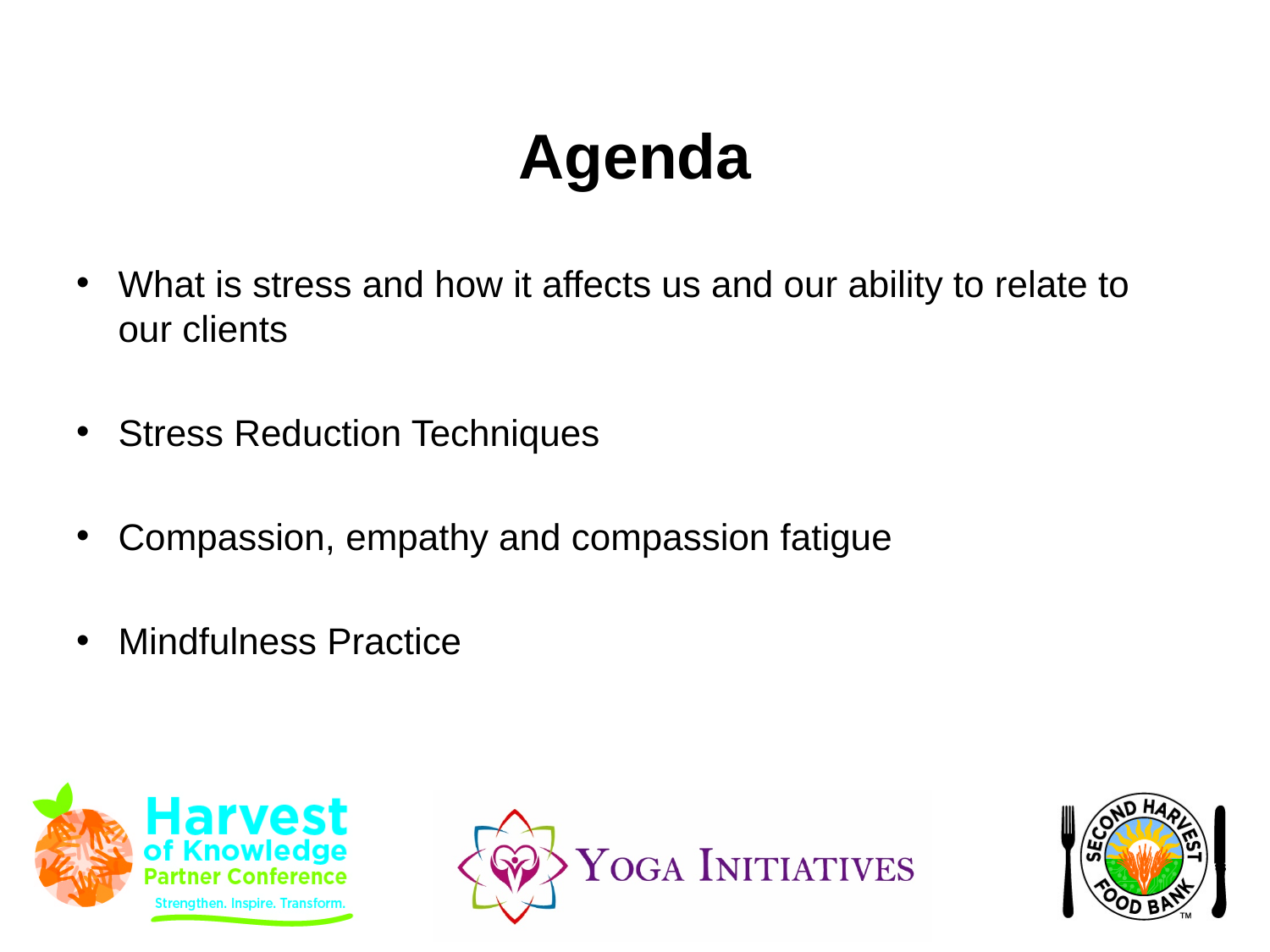

# Agenda
What is stress and how it affects us and our ability to relate to our clients

Stress Reduction Techniques

Compassion, empathy and compassion fatigue

Mindfulness Practice